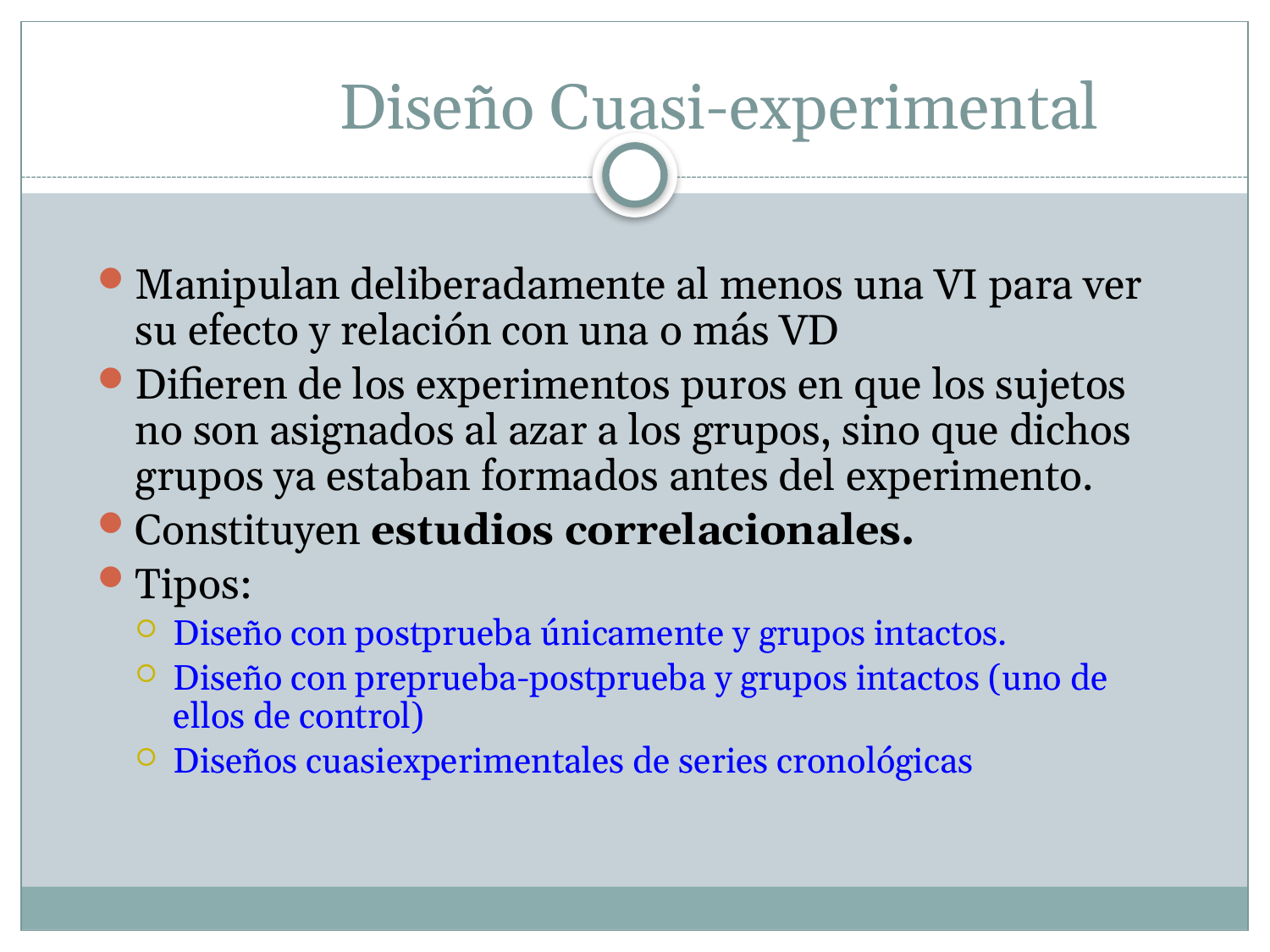

# Diseño Cuasi-experimental
Manipulan deliberadamente al menos una VI para ver su efecto y relación con una o más VD
Difieren de los experimentos puros en que los sujetos no son asignados al azar a los grupos, sino que dichos grupos ya estaban formados antes del experimento.
Constituyen estudios correlacionales.
Tipos:
Diseño con postprueba únicamente y grupos intactos.
Diseño con preprueba-postprueba y grupos intactos (uno de ellos de control)
Diseños cuasiexperimentales de series cronológicas